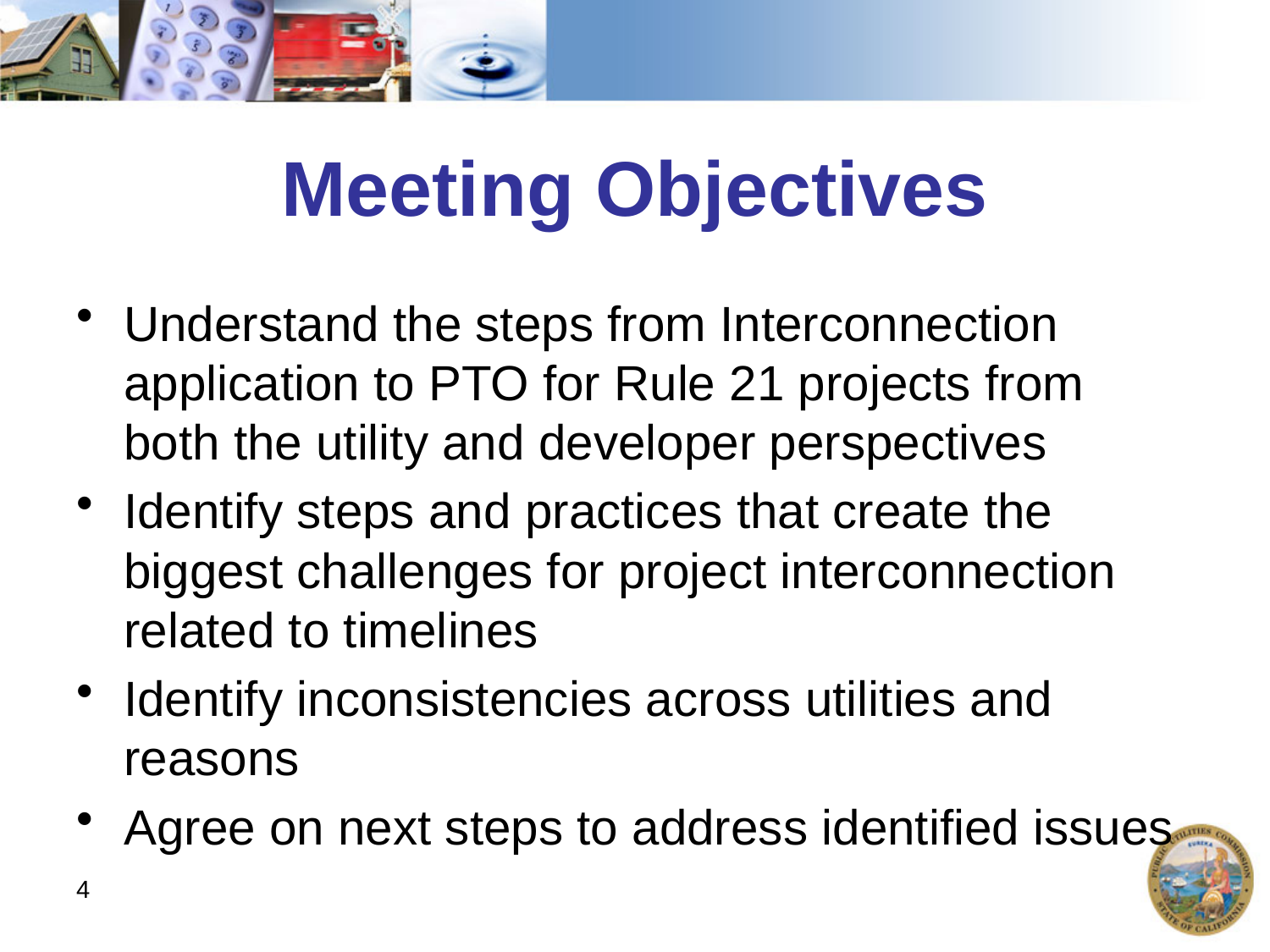

# Meeting Objectives
Understand the steps from Interconnection application to PTO for Rule 21 projects from both the utility and developer perspectives
Identify steps and practices that create the biggest challenges for project interconnection related to timelines
Identify inconsistencies across utilities and reasons
Agree on next steps to address identified issues
4